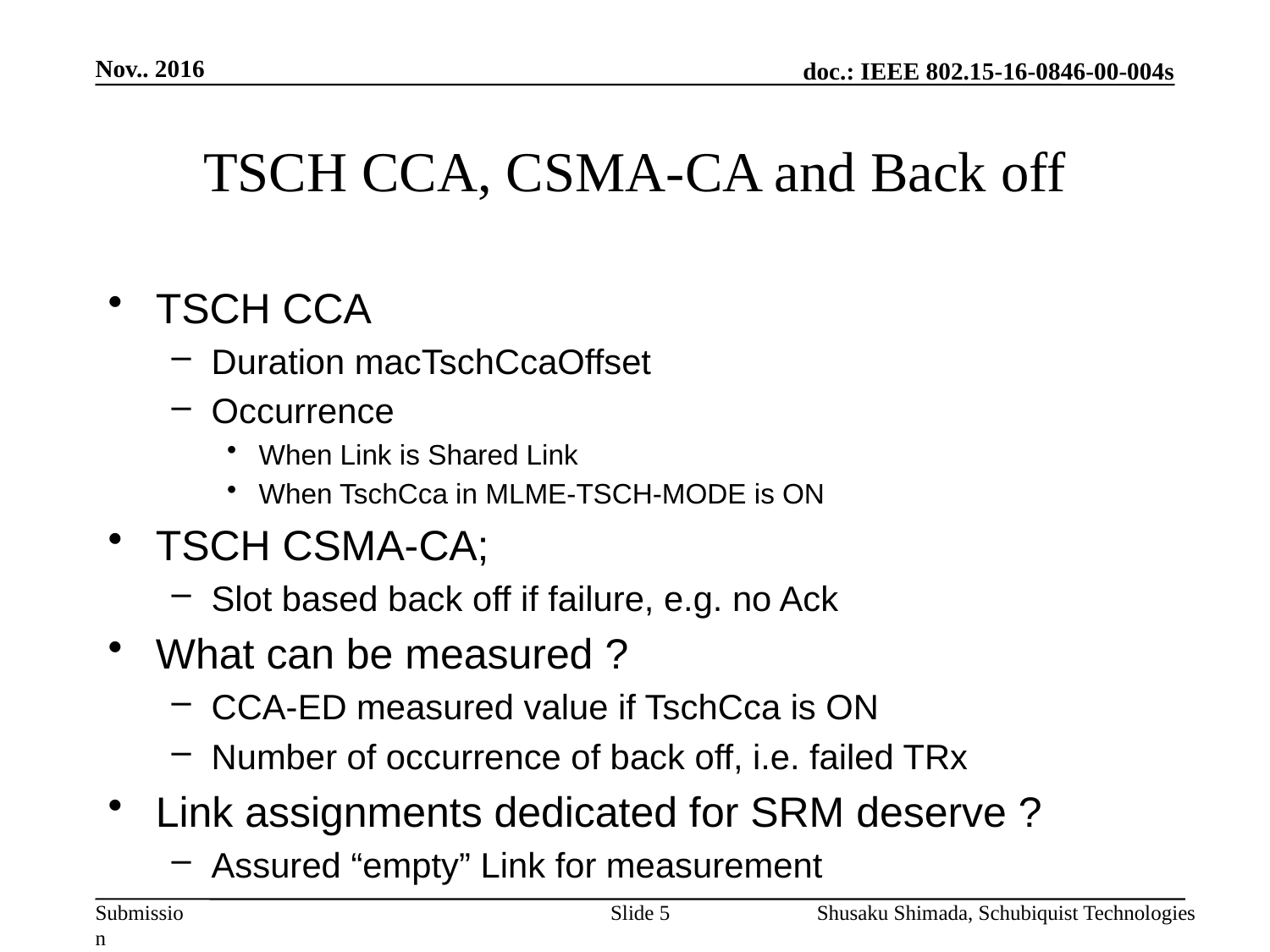

Nov.. 2016
# TSCH CCA, CSMA-CA and Back off
TSCH CCA
Duration macTschCcaOffset
Occurrence
When Link is Shared Link
When TschCca in MLME-TSCH-MODE is ON
TSCH CSMA-CA;
Slot based back off if failure, e.g. no Ack
What can be measured ?
CCA-ED measured value if TschCca is ON
Number of occurrence of back off, i.e. failed TRx
Link assignments dedicated for SRM deserve ?
Assured “empty” Link for measurement

Slide 5
Shusaku Shimada, Schubiquist Technologies